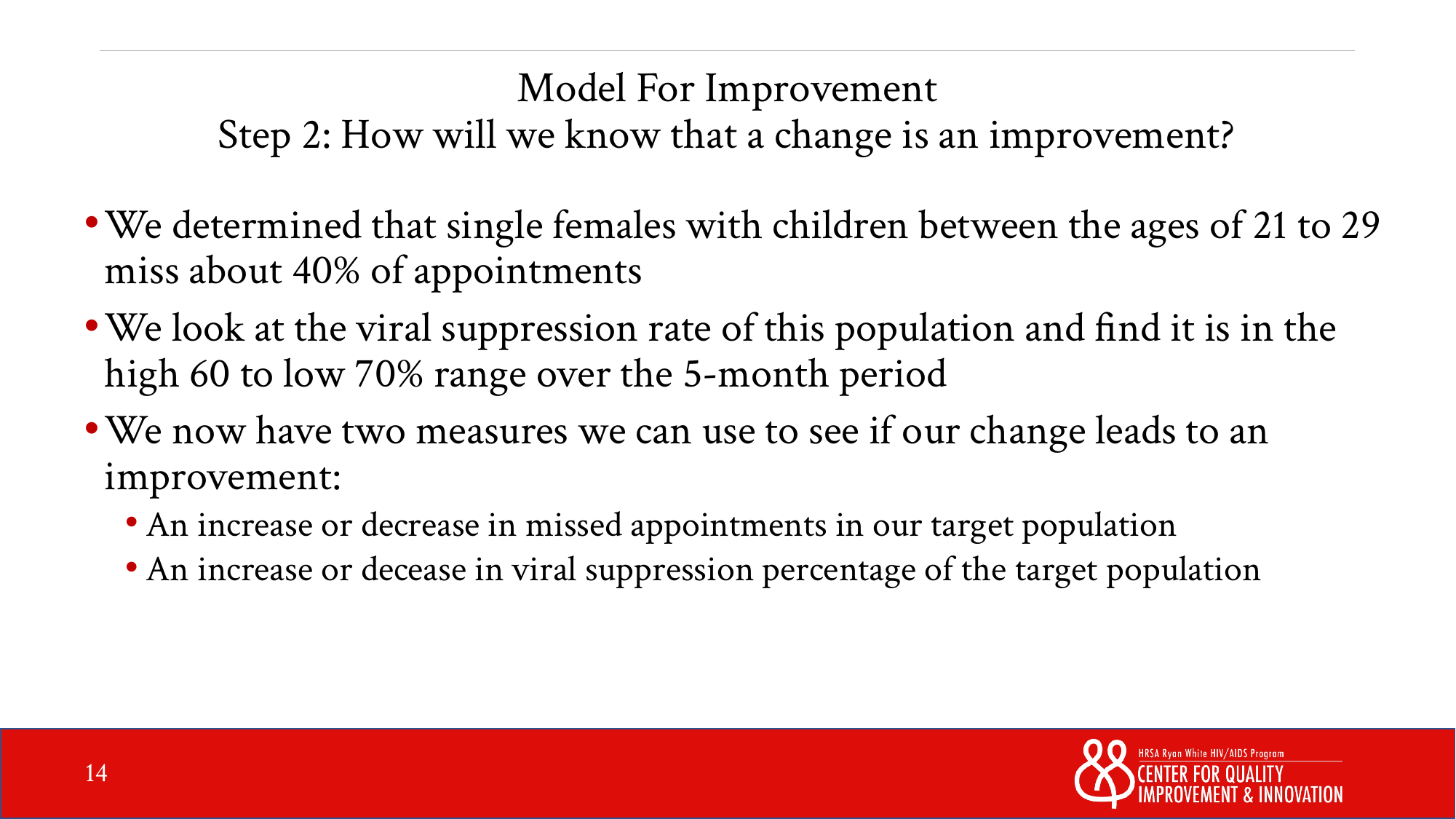

# Model For Improvement Step 2: How will we know that a change is an improvement?
We determined that single females with children between the ages of 21 to 29 miss about 40% of appointments
We look at the viral suppression rate of this population and find it is in the high 60 to low 70% range over the 5-month period
We now have two measures we can use to see if our change leads to an improvement:
An increase or decrease in missed appointments in our target population
An increase or decease in viral suppression percentage of the target population

14